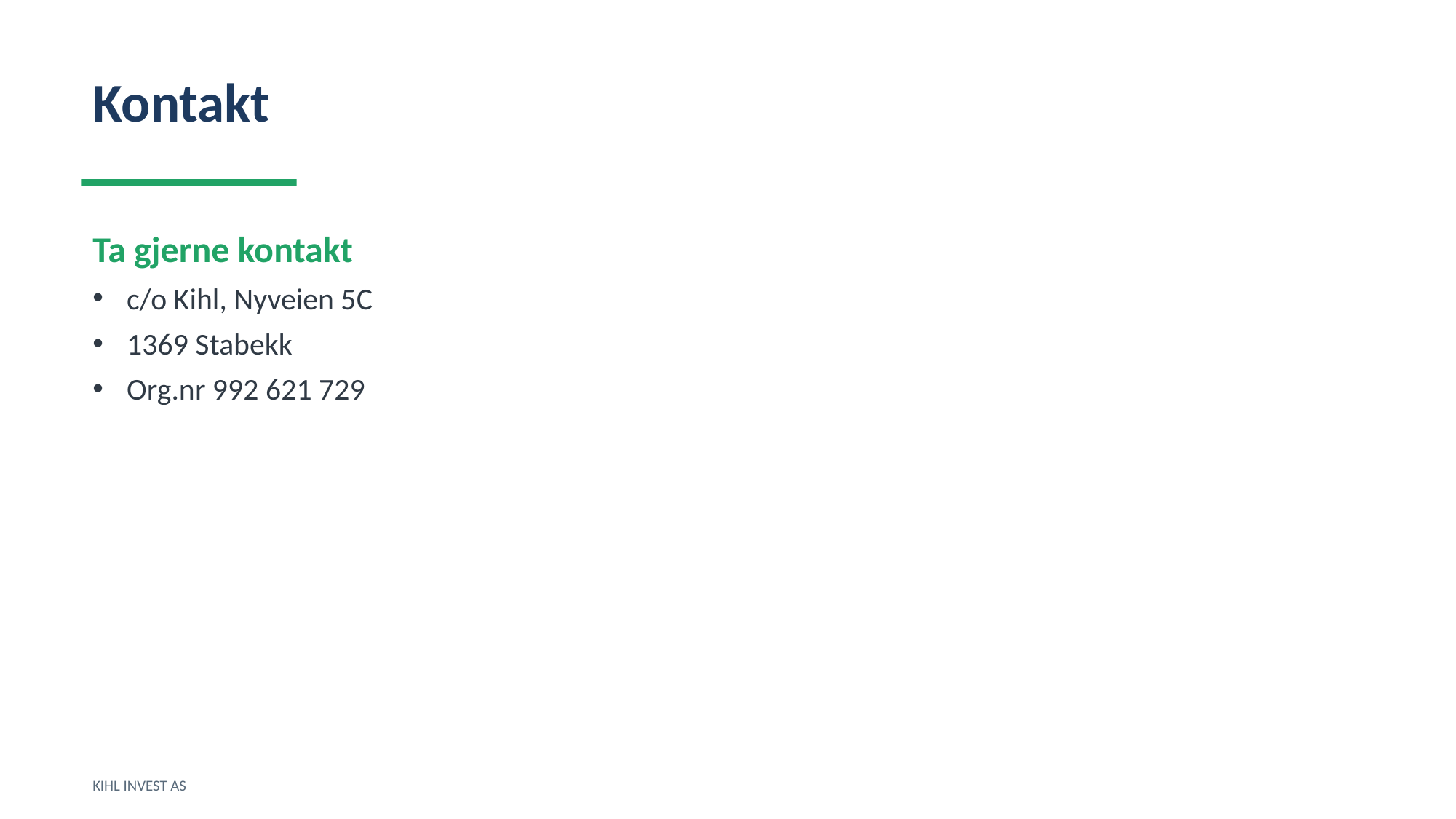

Kontakt

Ta gjerne kontakt
c/o Kihl, Nyveien 5C
1369 Stabekk
Org.nr 992 621 729
KIHL INVEST AS